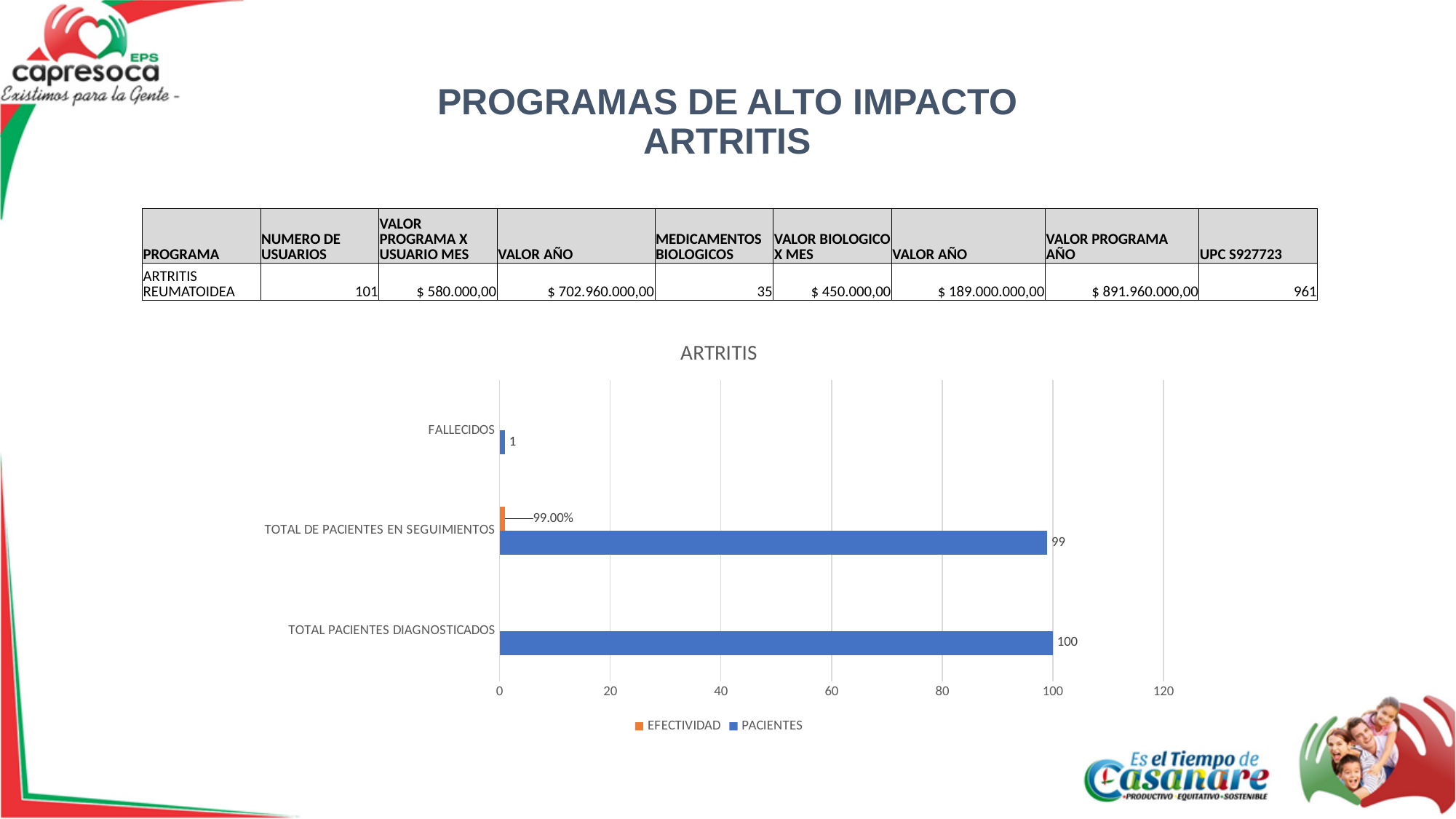

# PROGRAMAS DE ALTO IMPACTO ARTRITIS
| PROGRAMA | NUMERO DE USUARIOS | VALOR PROGRAMA X USUARIO MES | VALOR AÑO | MEDICAMENTOS BIOLOGICOS | VALOR BIOLOGICO X MES | VALOR AÑO | VALOR PROGRAMA AÑO | UPC S927723 |
| --- | --- | --- | --- | --- | --- | --- | --- | --- |
| ARTRITIS REUMATOIDEA | 101 | $ 580.000,00 | $ 702.960.000,00 | 35 | $ 450.000,00 | $ 189.000.000,00 | $ 891.960.000,00 | 961 |

### Chart: ARTRITIS

| Category | PACIENTES | EFECTIVIDAD |
|---|---|---|
| TOTAL PACIENTES DIAGNOSTICADOS | 100.0 | None |
| TOTAL DE PACIENTES EN SEGUIMIENTOS | 99.0 | 0.99 |
| FALLECIDOS | 1.0 | None |